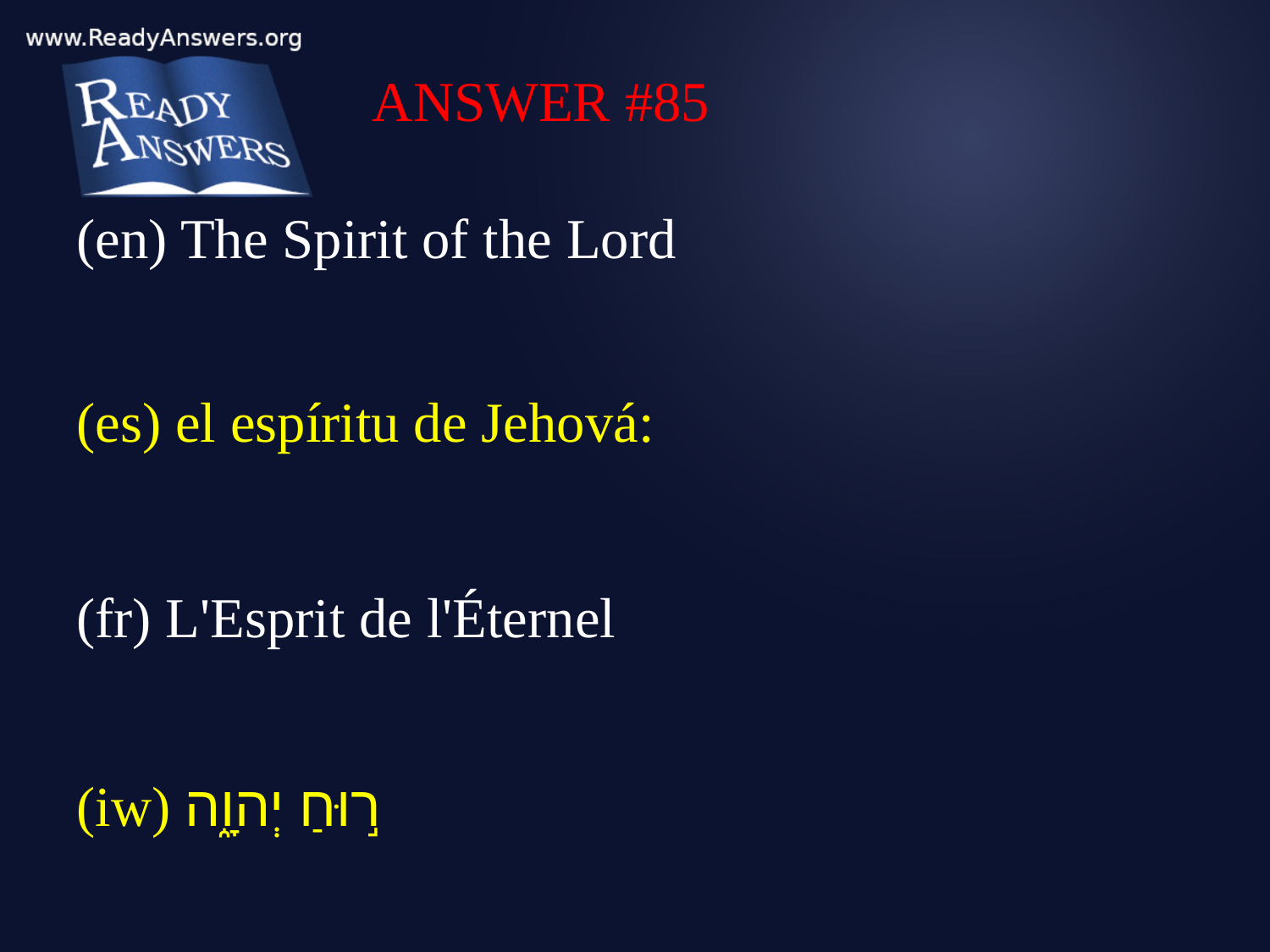

ANSWER #85
(en) The Spirit of the Lord
(es) el espíritu de Jehová:
(fr) L'Esprit de l'Éternel
(iw) ר֣וּחַ יְהוָ֑ה